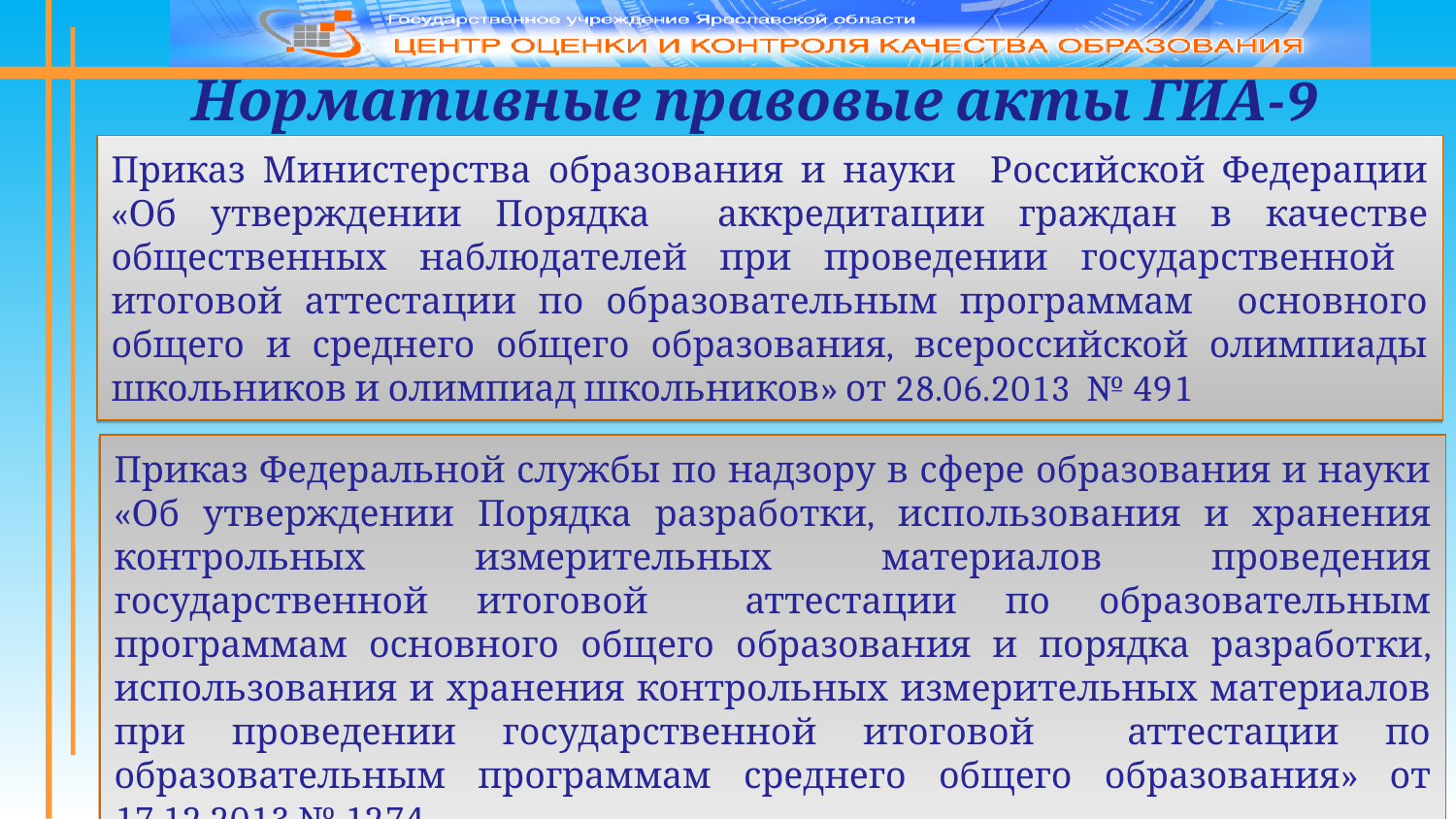

Нормативные правовые акты ГИА-9
Приказ Министерства образования и науки  Российской Федерации «Об утверждении Порядка  аккредитации граждан в качестве общественных наблюдателей при проведении государственной  итоговой аттестации по образовательным программам  основного общего и среднего общего образования, всероссийской олимпиады школьников и олимпиад школьников» от 28.06.2013  № 491
Приказ Федеральной службы по надзору в сфере образования и науки «Об утверждении Порядка разработки, использования и хранения контрольных измерительных материалов проведения государственной итоговой  аттестации по образовательным программам основного общего образования и порядка разработки, использования и хранения контрольных измерительных материалов при проведении государственной итоговой  аттестации по образовательным программам среднего общего образования» от 17.12.2013 № 1274